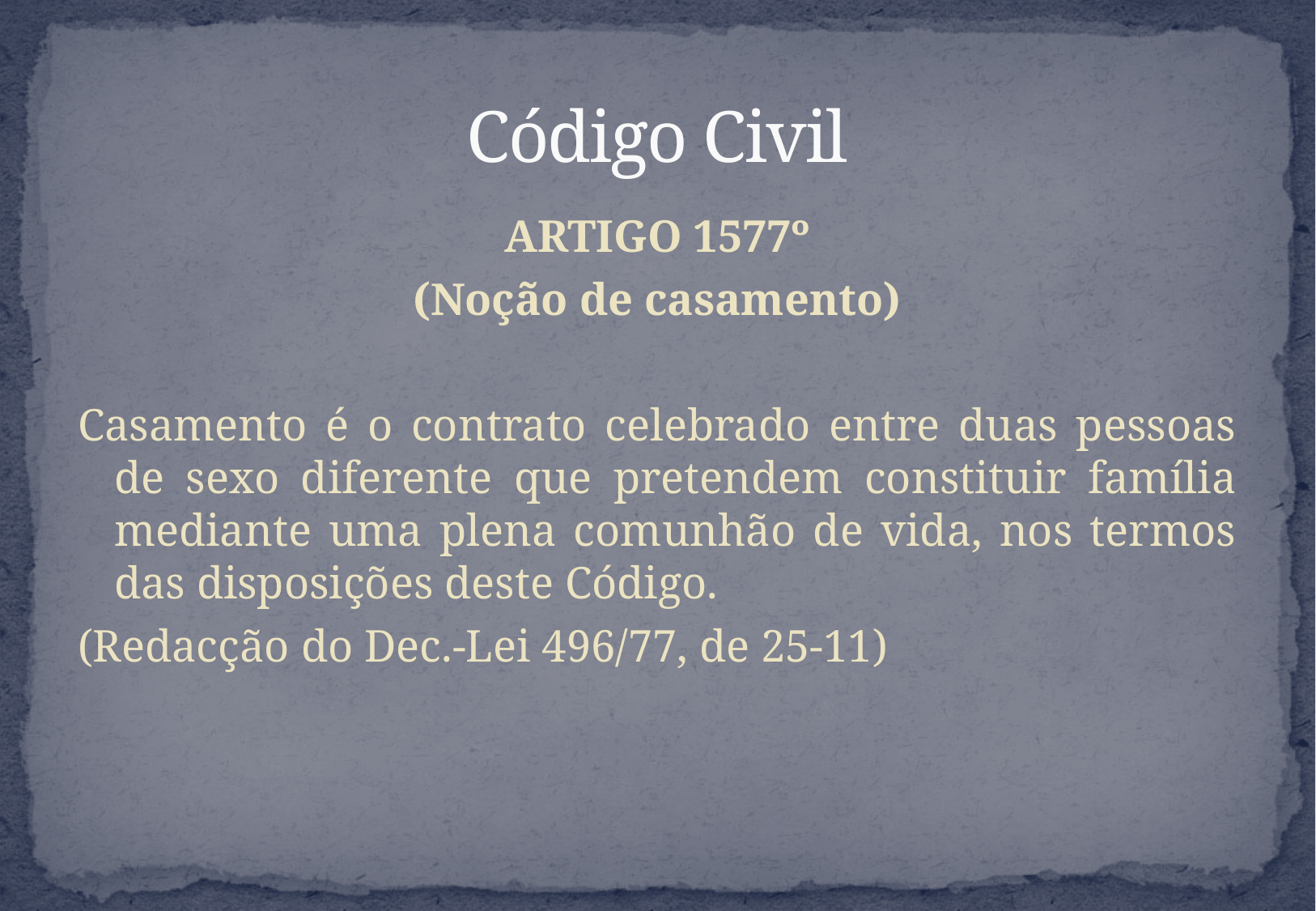

# Código Civil
ARTIGO 1577º
(Noção de casamento)

Casamento é o contrato celebrado entre duas pessoas de sexo diferente que pretendem constituir família mediante uma plena comunhão de vida, nos termos das disposições deste Código.
(Redacção do Dec.-Lei 496/77, de 25-11)